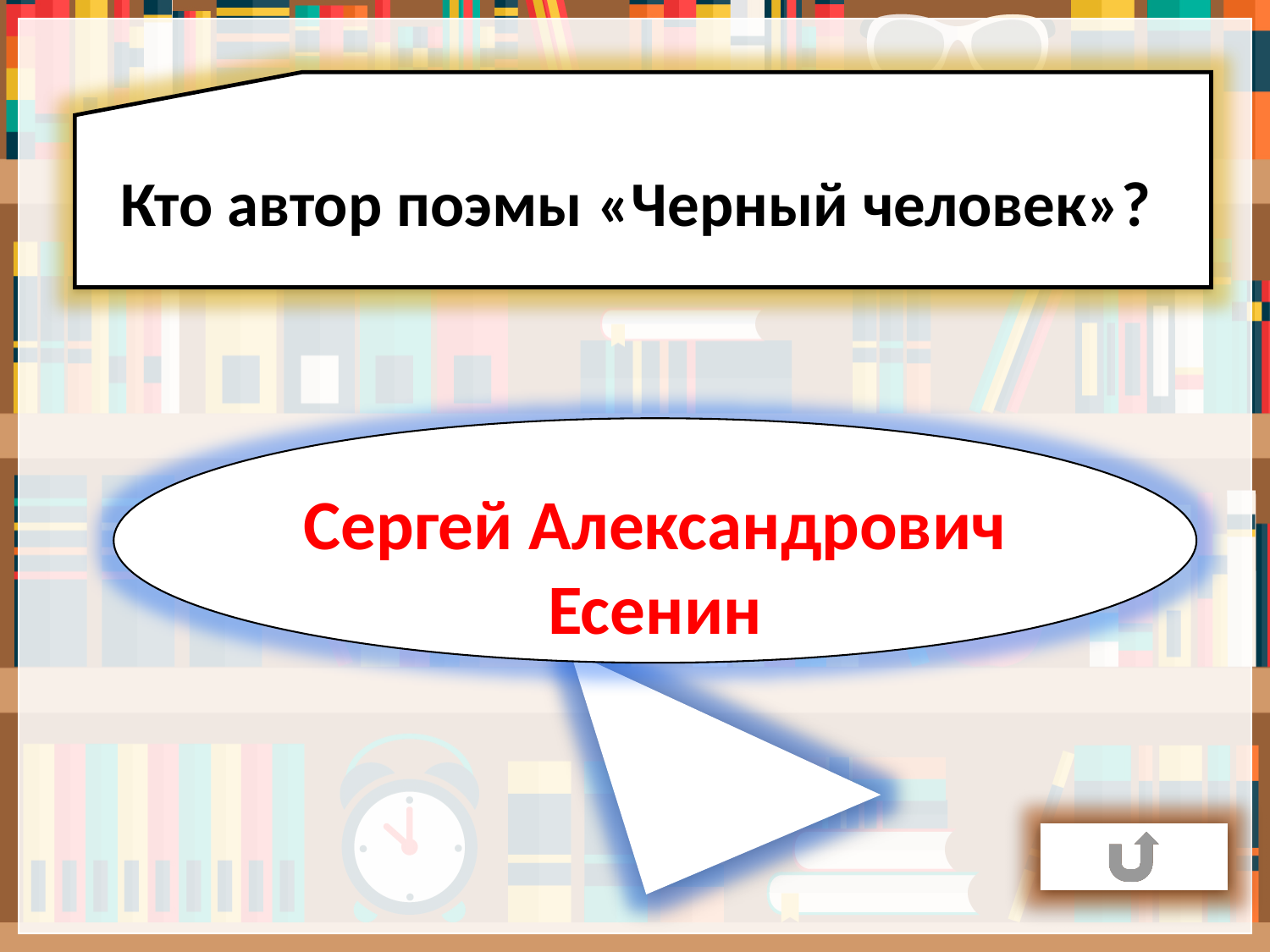

Кто автор поэмы «Черный человек»?

Сергей Александрович Есенин